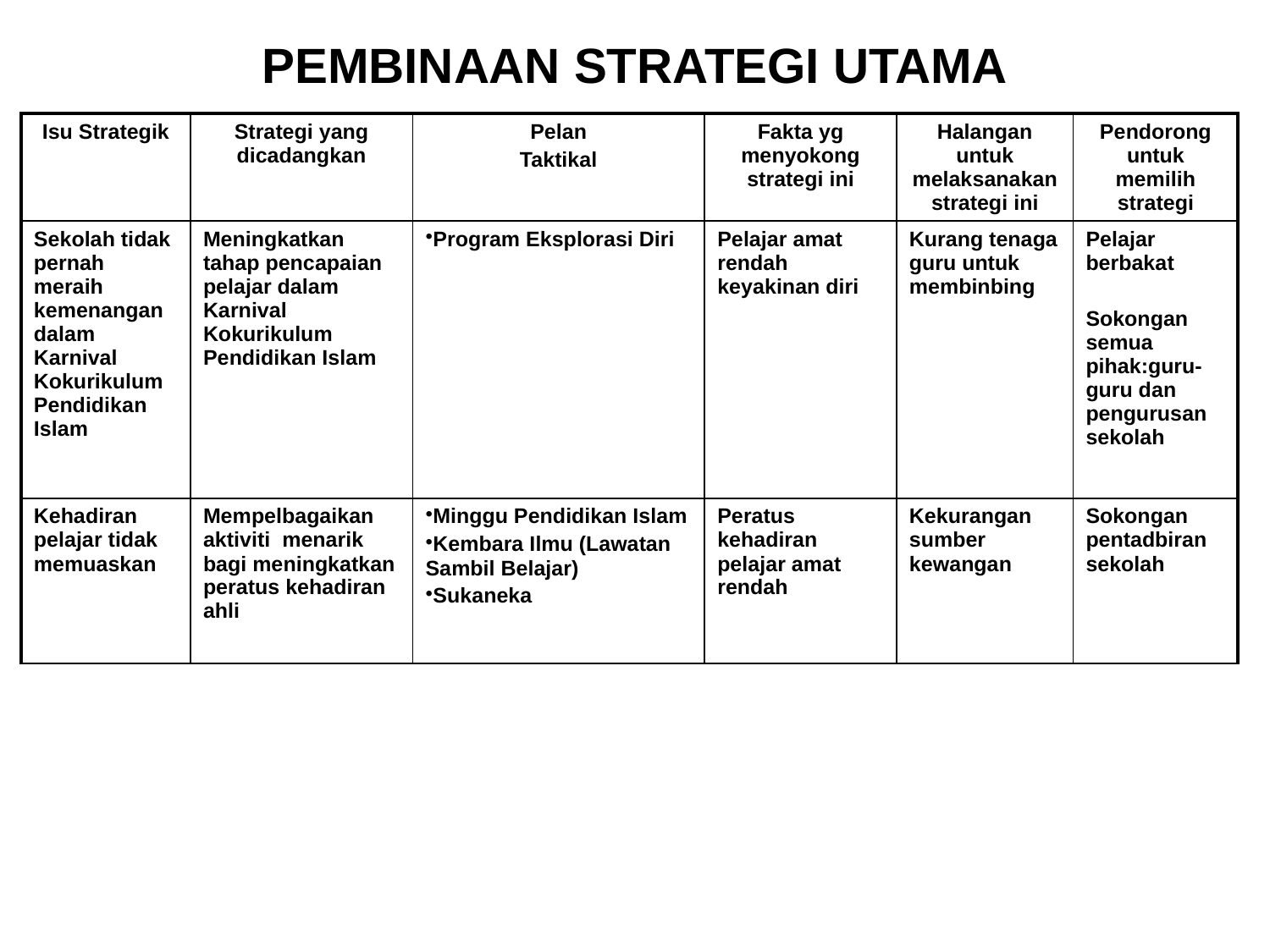

# PEMBINAAN STRATEGI UTAMA
| Isu Strategik | Strategi yang dicadangkan | Pelan Taktikal | Fakta yg menyokong strategi ini | Halangan untuk melaksanakan strategi ini | Pendorong untuk memilih strategi |
| --- | --- | --- | --- | --- | --- |
| Sekolah tidak pernah meraih kemenangan dalam Karnival Kokurikulum Pendidikan Islam | Meningkatkan tahap pencapaian pelajar dalam Karnival Kokurikulum Pendidikan Islam | Program Eksplorasi Diri | Pelajar amat rendah keyakinan diri | Kurang tenaga guru untuk membinbing | Pelajar berbakat Sokongan semua pihak:guru-guru dan pengurusan sekolah |
| Kehadiran pelajar tidak memuaskan | Mempelbagaikan aktiviti menarik bagi meningkatkan peratus kehadiran ahli | Minggu Pendidikan Islam Kembara Ilmu (Lawatan Sambil Belajar) Sukaneka | Peratus kehadiran pelajar amat rendah | Kekurangan sumber kewangan | Sokongan pentadbiran sekolah |